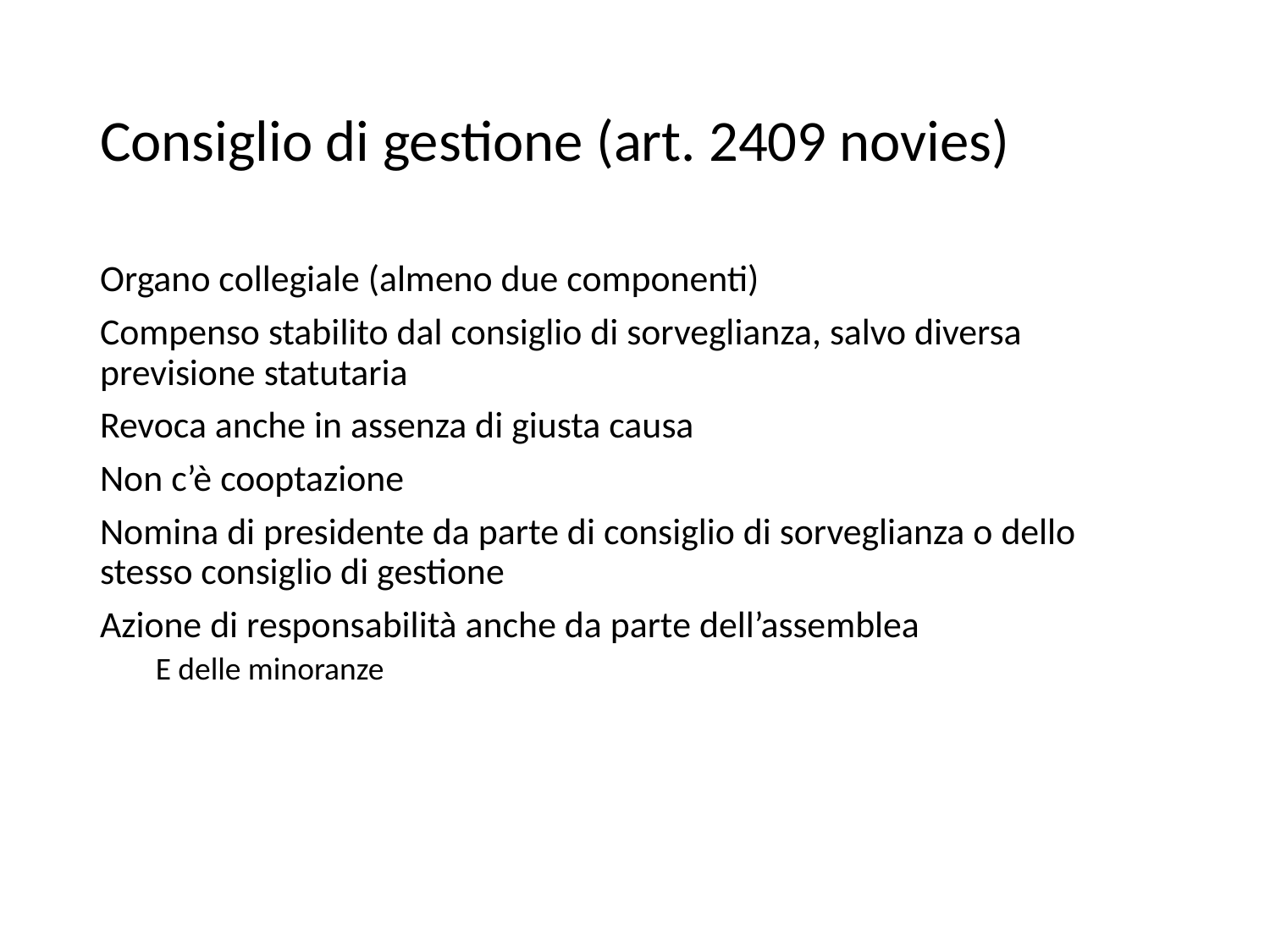

# Consiglio di gestione (art. 2409 novies)
Organo collegiale (almeno due componenti)
Compenso stabilito dal consiglio di sorveglianza, salvo diversa previsione statutaria
Revoca anche in assenza di giusta causa
Non c’è cooptazione
Nomina di presidente da parte di consiglio di sorveglianza o dello stesso consiglio di gestione
Azione di responsabilità anche da parte dell’assemblea
E delle minoranze